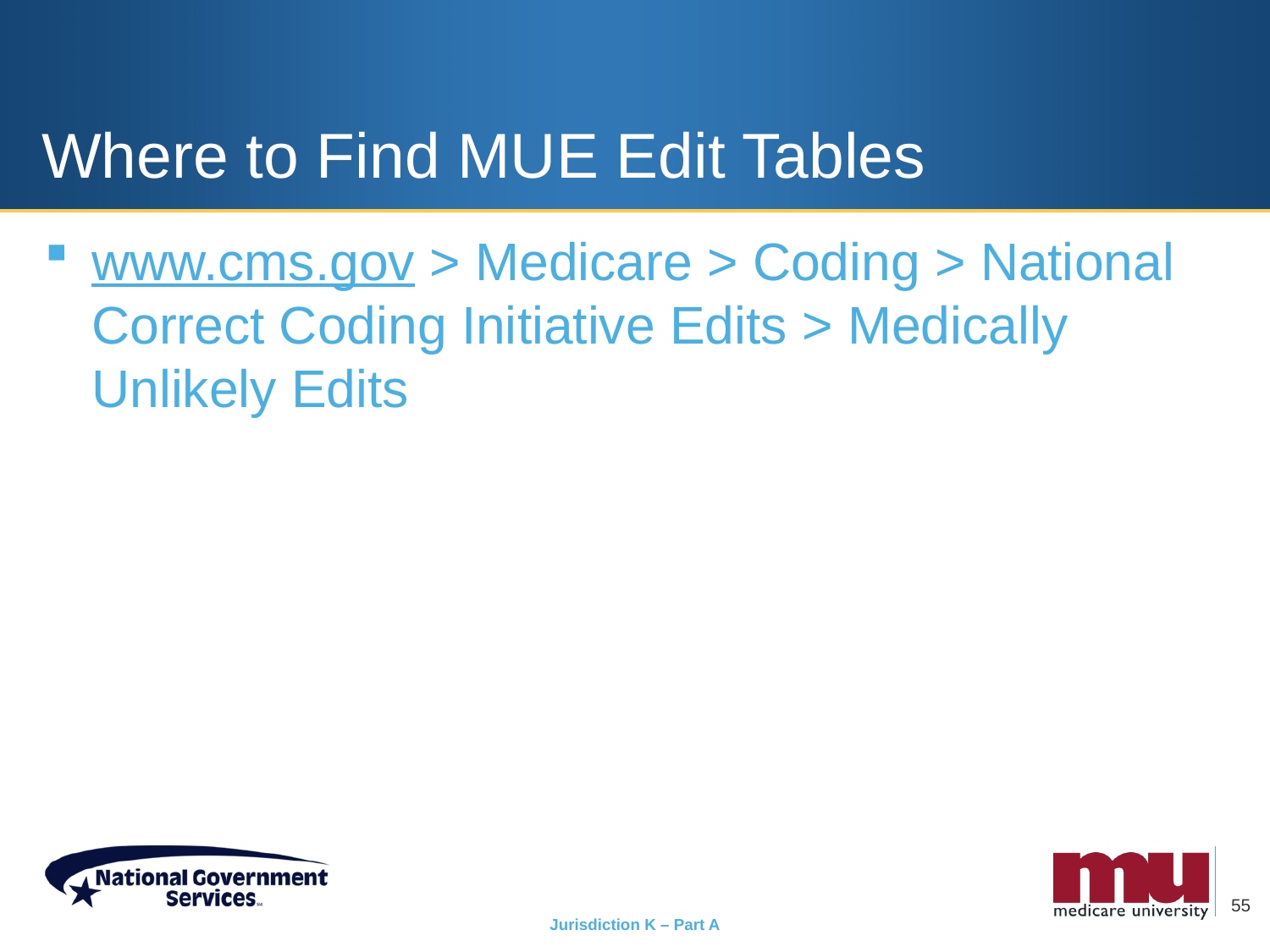

# Where to Find MUE Edit Tables
www.cms.gov > Medicare > Coding > National Correct Coding Initiative Edits > Medically Unlikely Edits
55